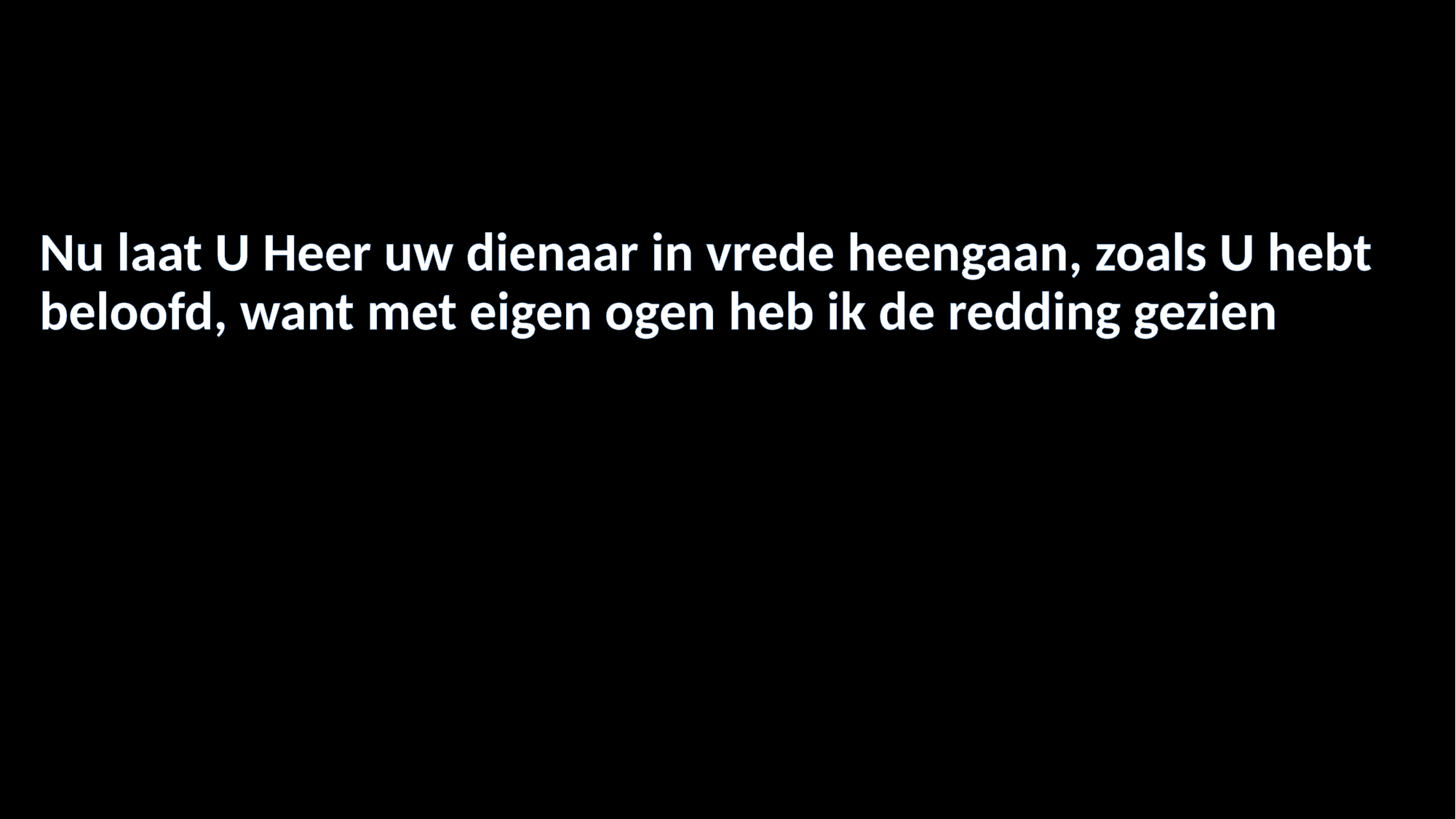

#
Nu laat U Heer uw dienaar in vrede heengaan, zoals U hebt beloofd, want met eigen ogen heb ik de redding gezien